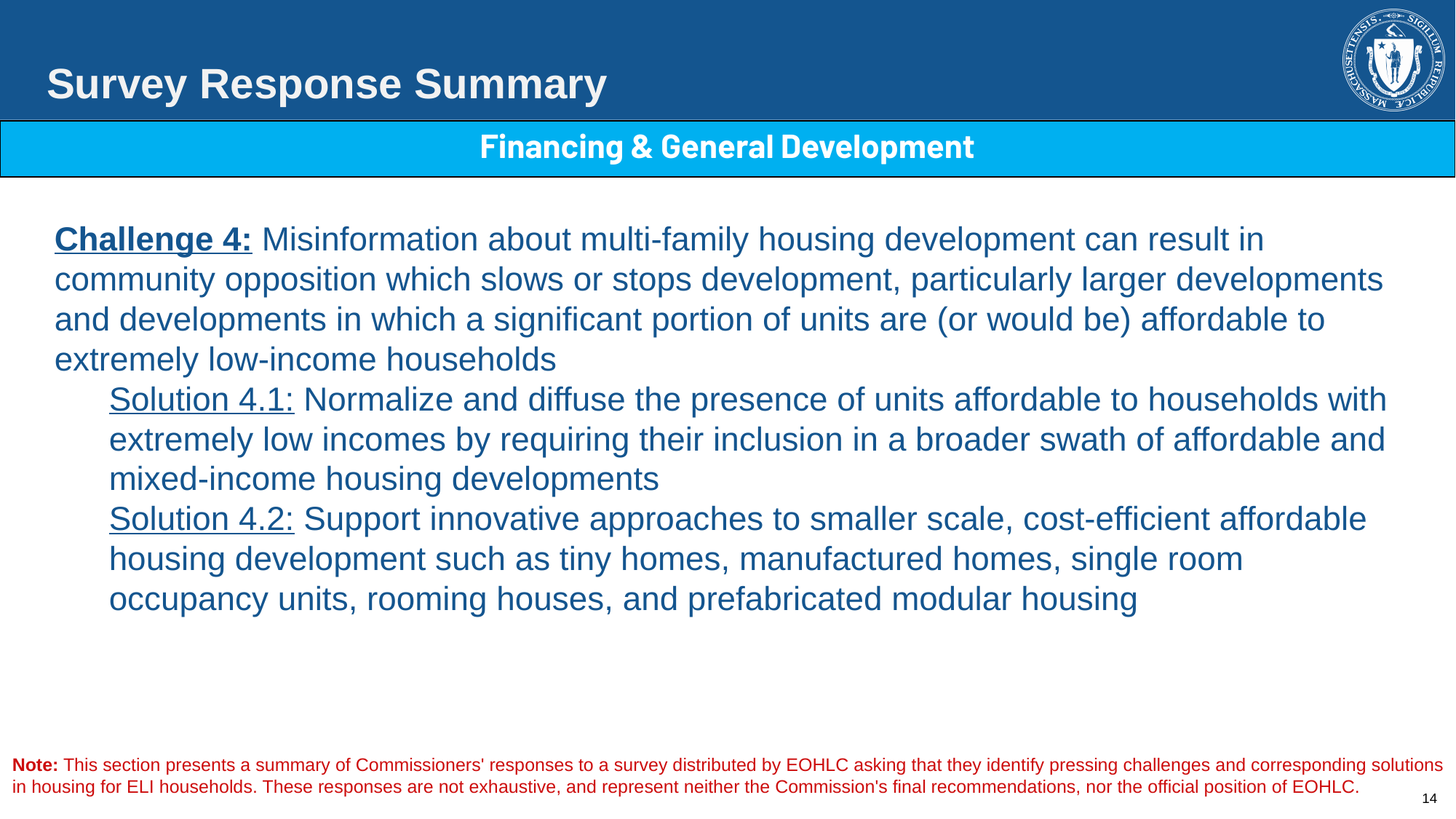

Survey Response Summary
| Financing & General Development |
| --- |

Challenge 4: Misinformation about multi-family housing development can result in community opposition which slows or stops development, particularly larger developments and developments in which a significant portion of units are (or would be) affordable to extremely low-income households
Solution 4.1: Normalize and diffuse the presence of units affordable to households with extremely low incomes by requiring their inclusion in a broader swath of affordable and mixed-income housing developments
Solution 4.2: Support innovative approaches to smaller scale, cost-efficient affordable housing development such as tiny homes, manufactured homes, single room occupancy units, rooming houses, and prefabricated modular housing

Note: This section presents a summary of Commissioners' responses to a survey distributed by EOHLC asking that they identify pressing challenges and corresponding solutions in housing for ELI households. These responses are not exhaustive, and represent neither the Commission's final recommendations, nor the official position of EOHLC.